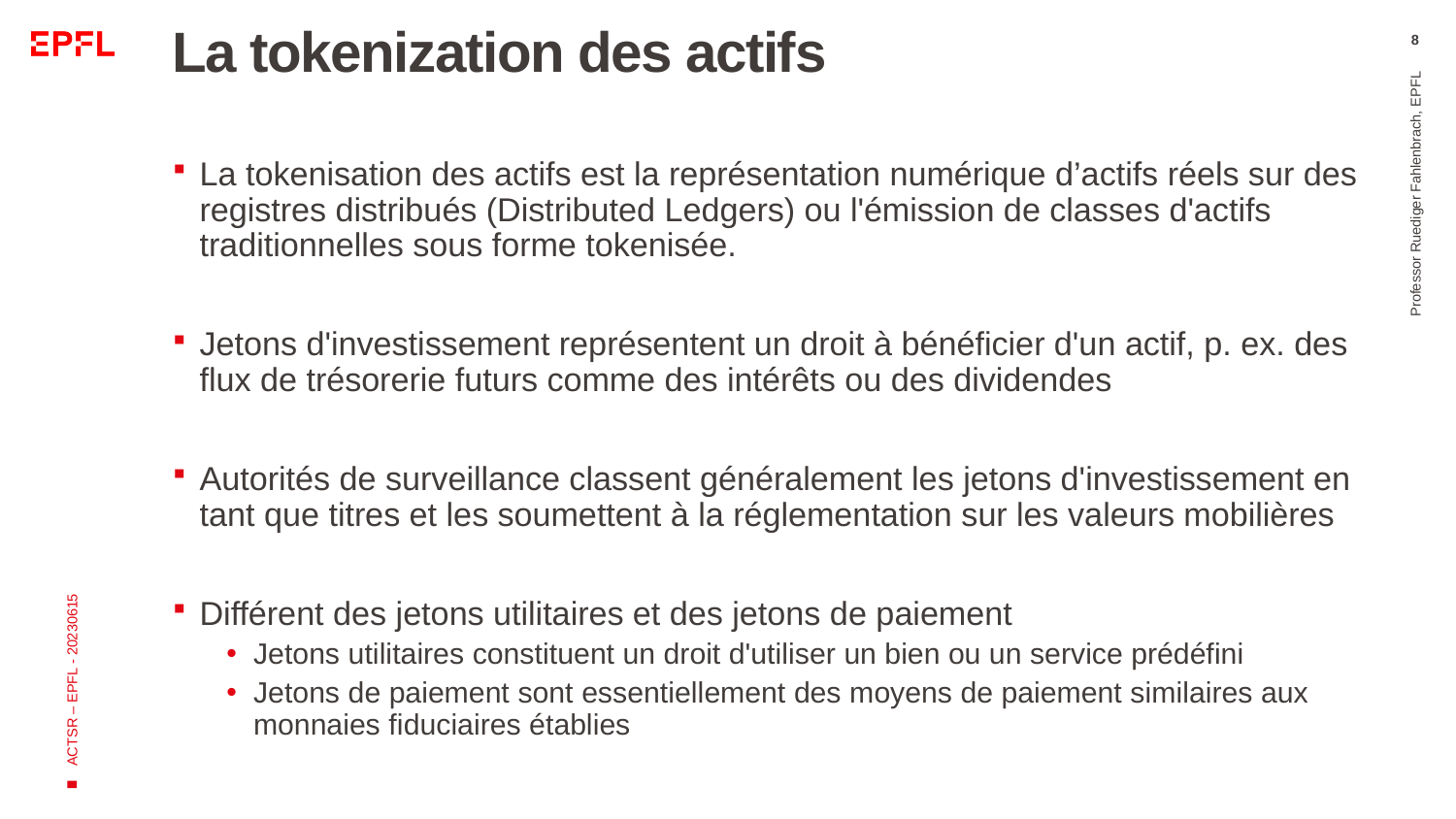

# La tokenization des actifs
8
La tokenisation des actifs est la représentation numérique d’actifs réels sur des registres distribués (Distributed Ledgers) ou l'émission de classes d'actifs traditionnelles sous forme tokenisée.

Jetons d'investissement représentent un droit à bénéficier d'un actif, p. ex. des flux de trésorerie futurs comme des intérêts ou des dividendes

Autorités de surveillance classent généralement les jetons d'investissement en tant que titres et les soumettent à la réglementation sur les valeurs mobilières

Différent des jetons utilitaires et des jetons de paiement
Jetons utilitaires constituent un droit d'utiliser un bien ou un service prédéfini
Jetons de paiement sont essentiellement des moyens de paiement similaires aux monnaies fiduciaires établies
Professor Ruediger Fahlenbrach, EPFL
ACTSR – EPFL - 20230615